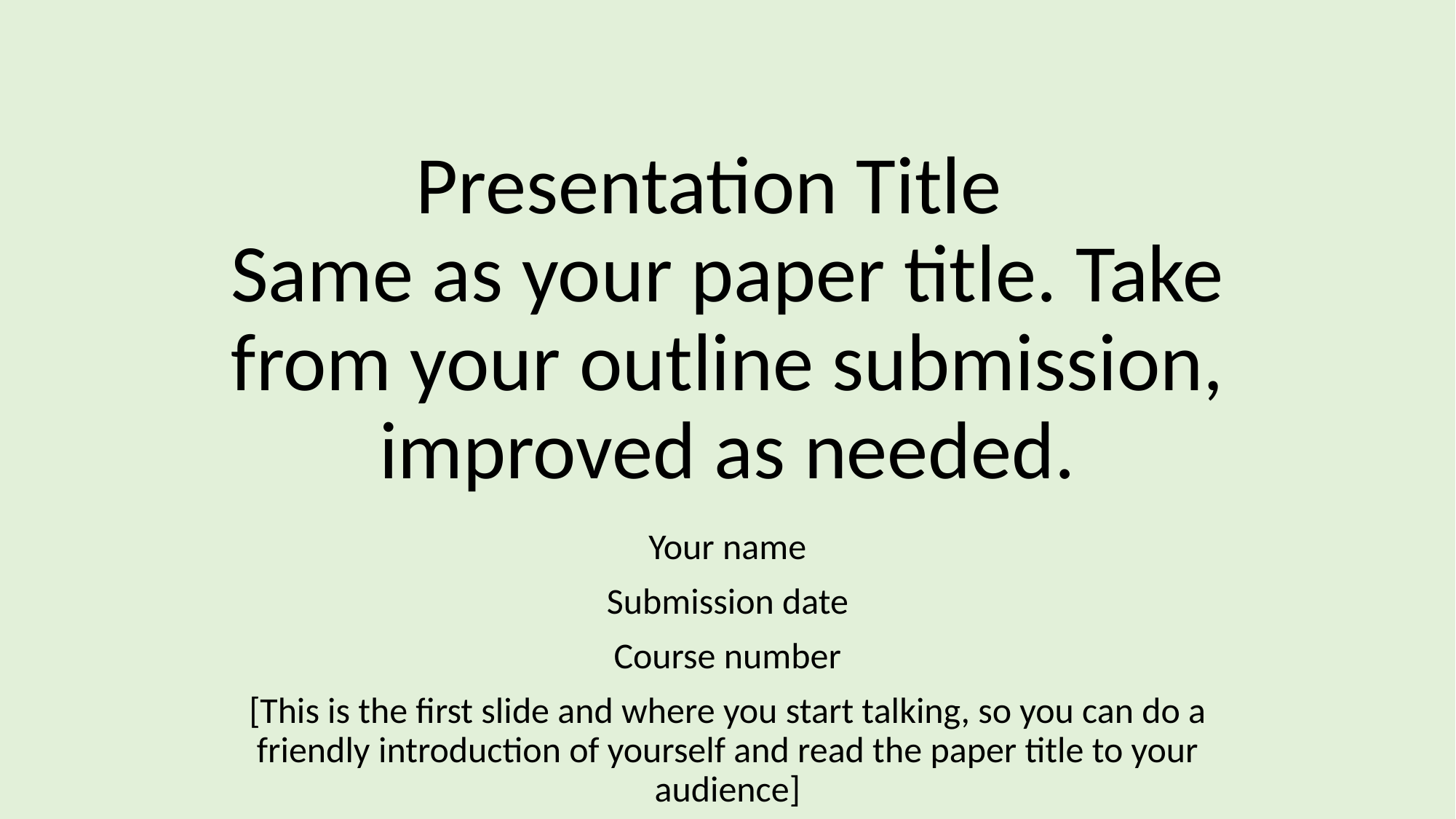

# Presentation Title Same as your paper title. Take from your outline submission, improved as needed.
Your name
Submission date
Course number
[This is the first slide and where you start talking, so you can do a friendly introduction of yourself and read the paper title to your audience]